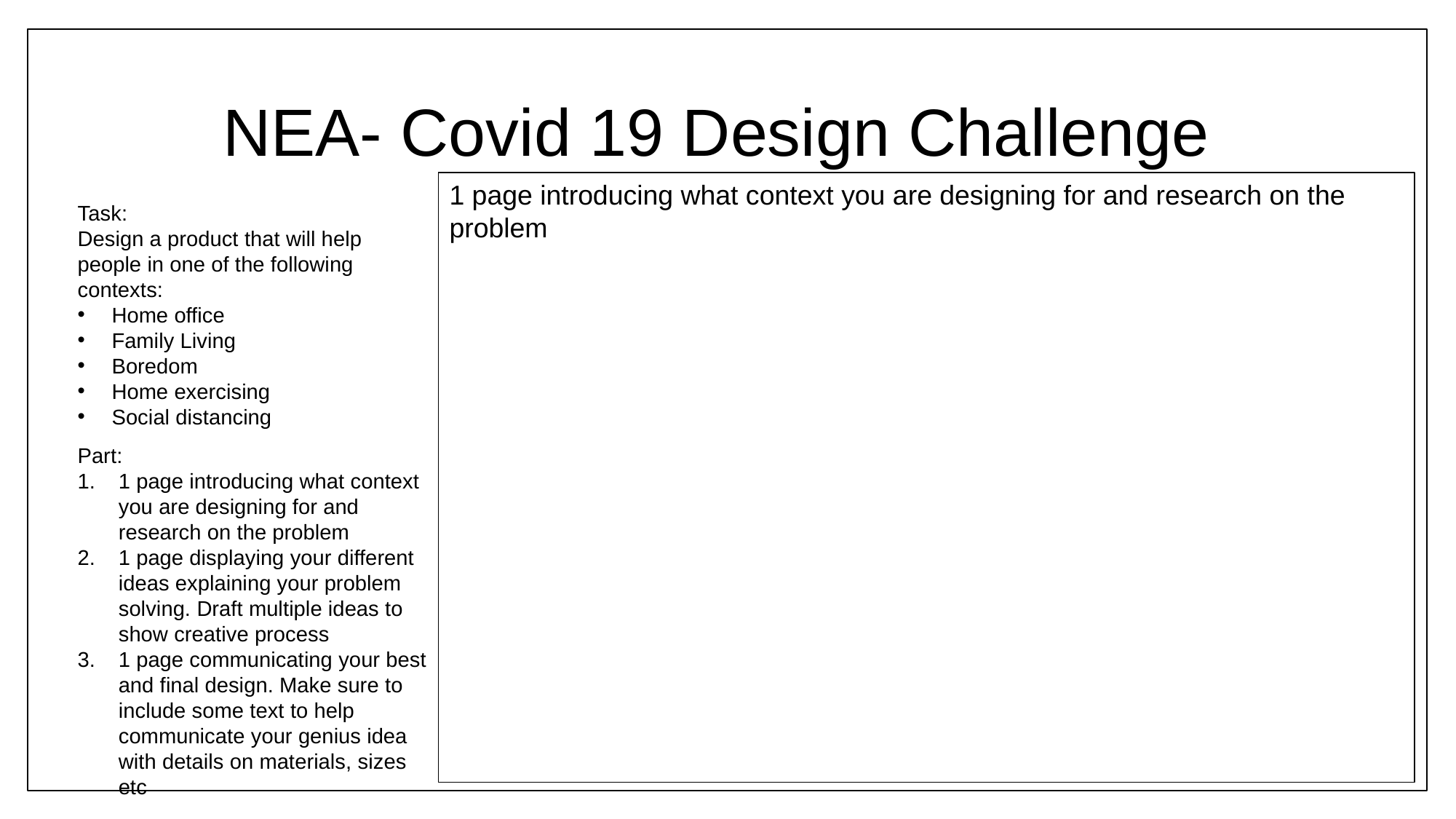

# NEA- Covid 19 Design Challenge
1 page introducing what context you are designing for and research on the problem

Task:
Design a product that will help people in one of the following contexts:
Home office
Family Living
Boredom
Home exercising
Social distancing
Part:
1 page introducing what context you are designing for and research on the problem
1 page displaying your different ideas explaining your problem solving. Draft multiple ideas to show creative process
1 page communicating your best and final design. Make sure to include some text to help communicate your genius idea with details on materials, sizes etc